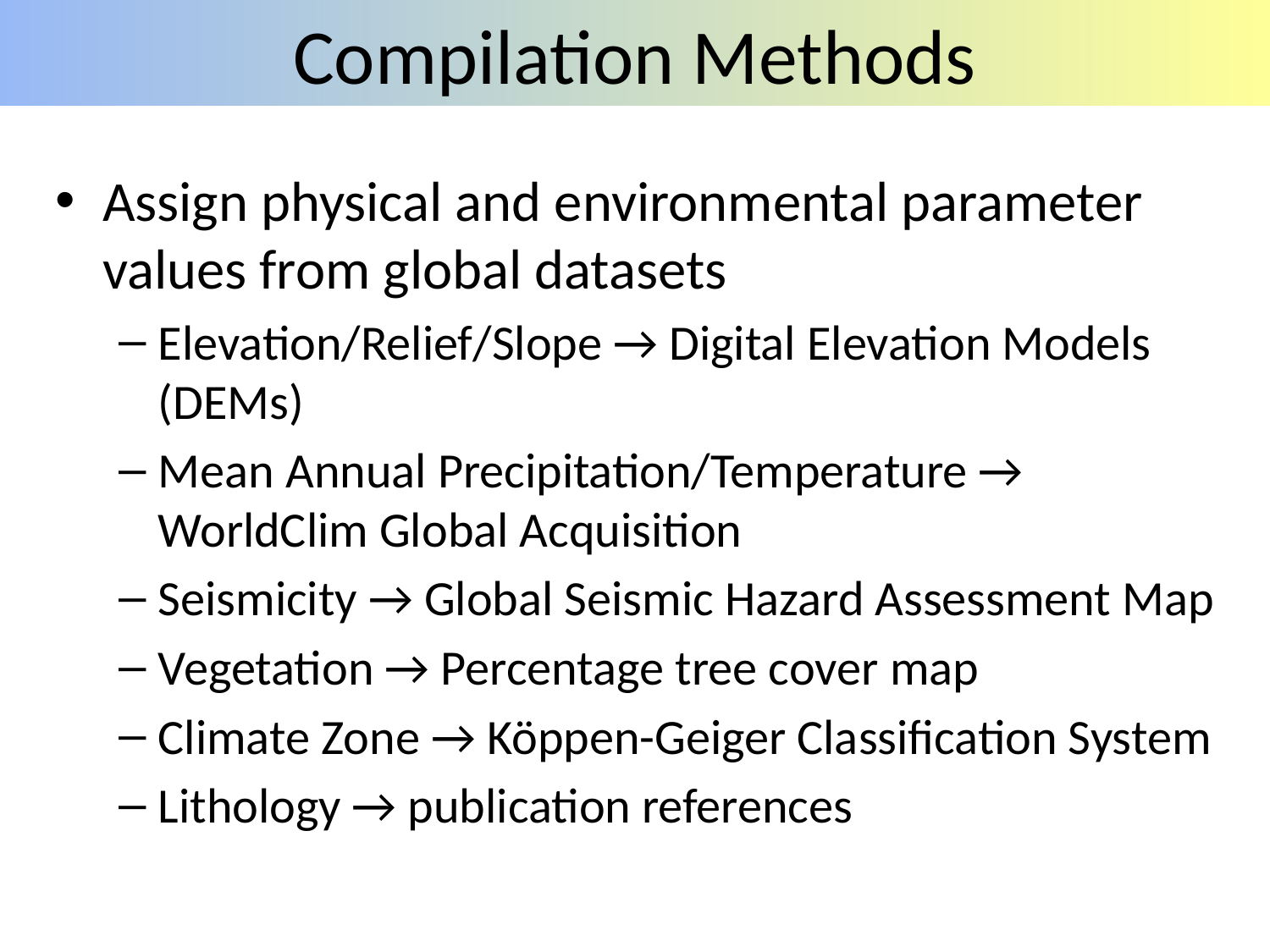

# Compilation Methods
Assign physical and environmental parameter values from global datasets
Elevation/Relief/Slope → Digital Elevation Models (DEMs)
Mean Annual Precipitation/Temperature → WorldClim Global Acquisition
Seismicity → Global Seismic Hazard Assessment Map
Vegetation → Percentage tree cover map
Climate Zone → Köppen-Geiger Classification System
Lithology → publication references